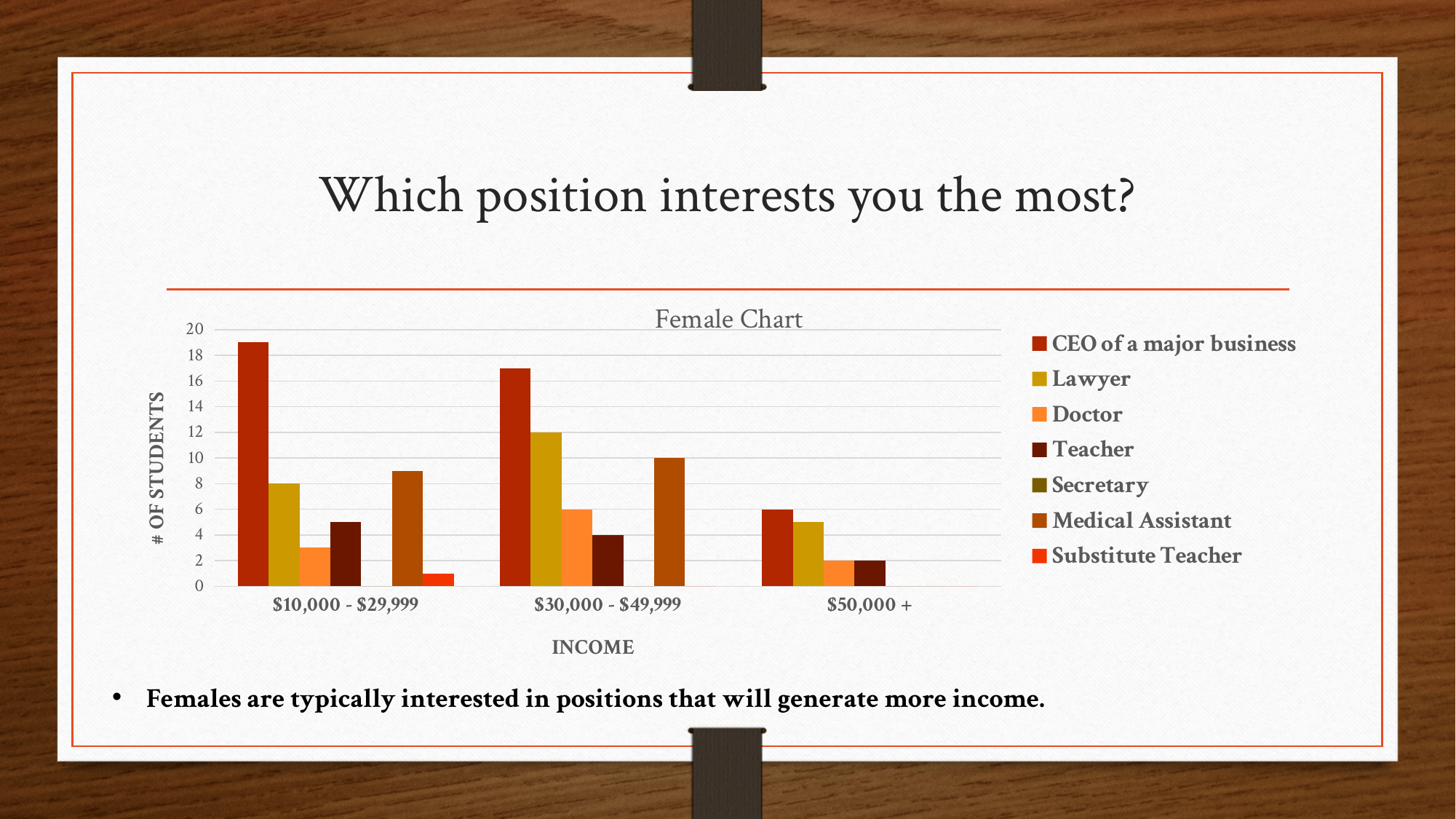

# Which position interests you the most?

### Chart: Female Chart

| Category | CEO of a major business | Lawyer  | Doctor  | Teacher | Secretary | Medical Assistant | Substitute Teacher |
|---|---|---|---|---|---|---|---|
| $10,000 - $29,999 | 19.0 | 8.0 | 3.0 | 5.0 | 0.0 | 9.0 | 1.0 |
| $30,000 - $49,999 | 17.0 | 12.0 | 6.0 | 4.0 | 0.0 | 10.0 | 0.0 |
| $50,000 + | 6.0 | 5.0 | 2.0 | 2.0 | 0.0 | 0.0 | 0.0 |
Females are typically interested in positions that will generate more income.